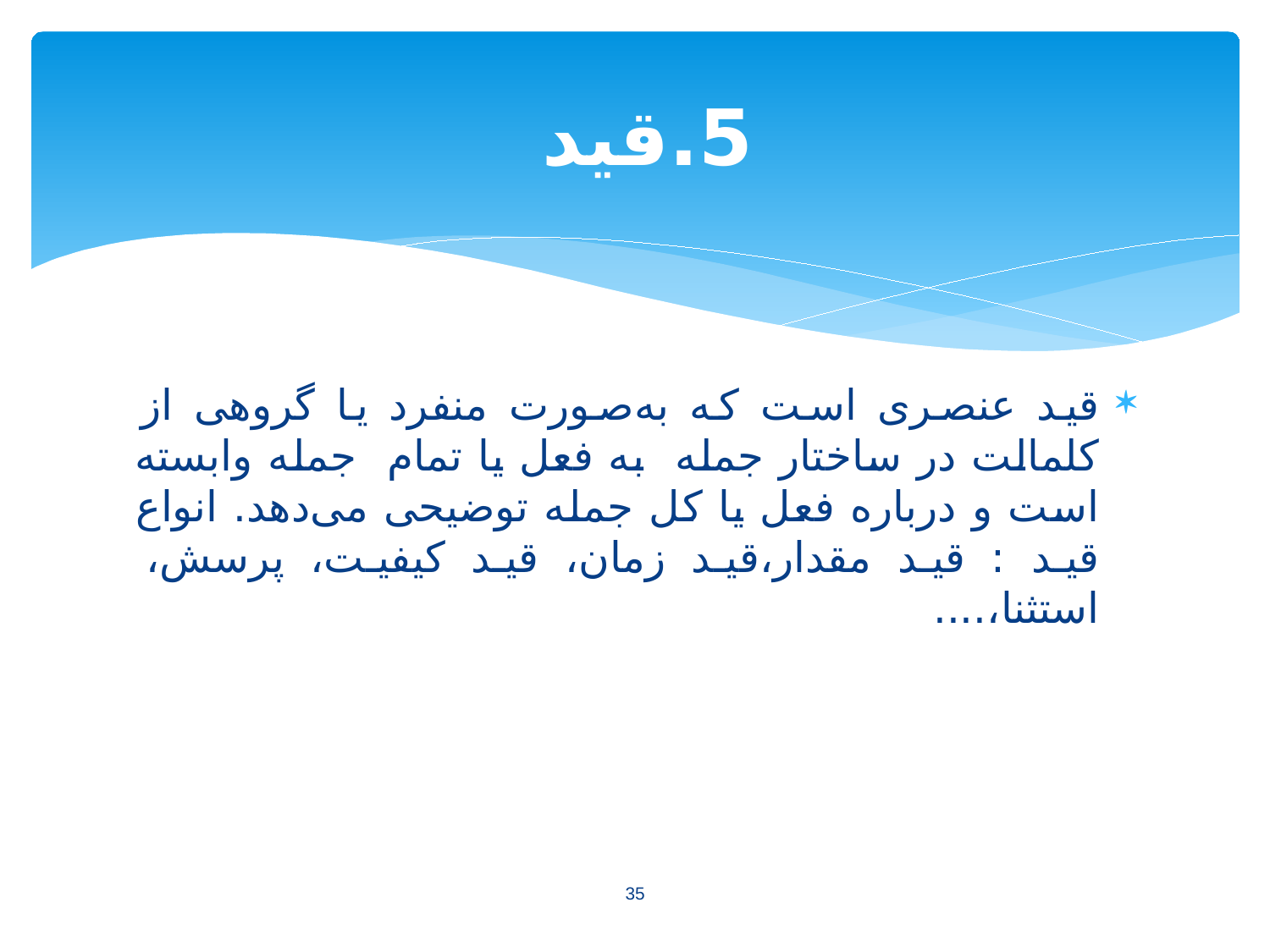

# 5.قید
قید عنصری است که به‌صورت منفرد یا گروهی از کلمالت در ساختار جمله  به فعل یا تمام  جمله وابسته است و درباره فعل یا کل جمله توضیحی می‌دهد. انواع قید : قید مقدار،قید زمان، قید کیفیت، پرسش، استثنا،....

35